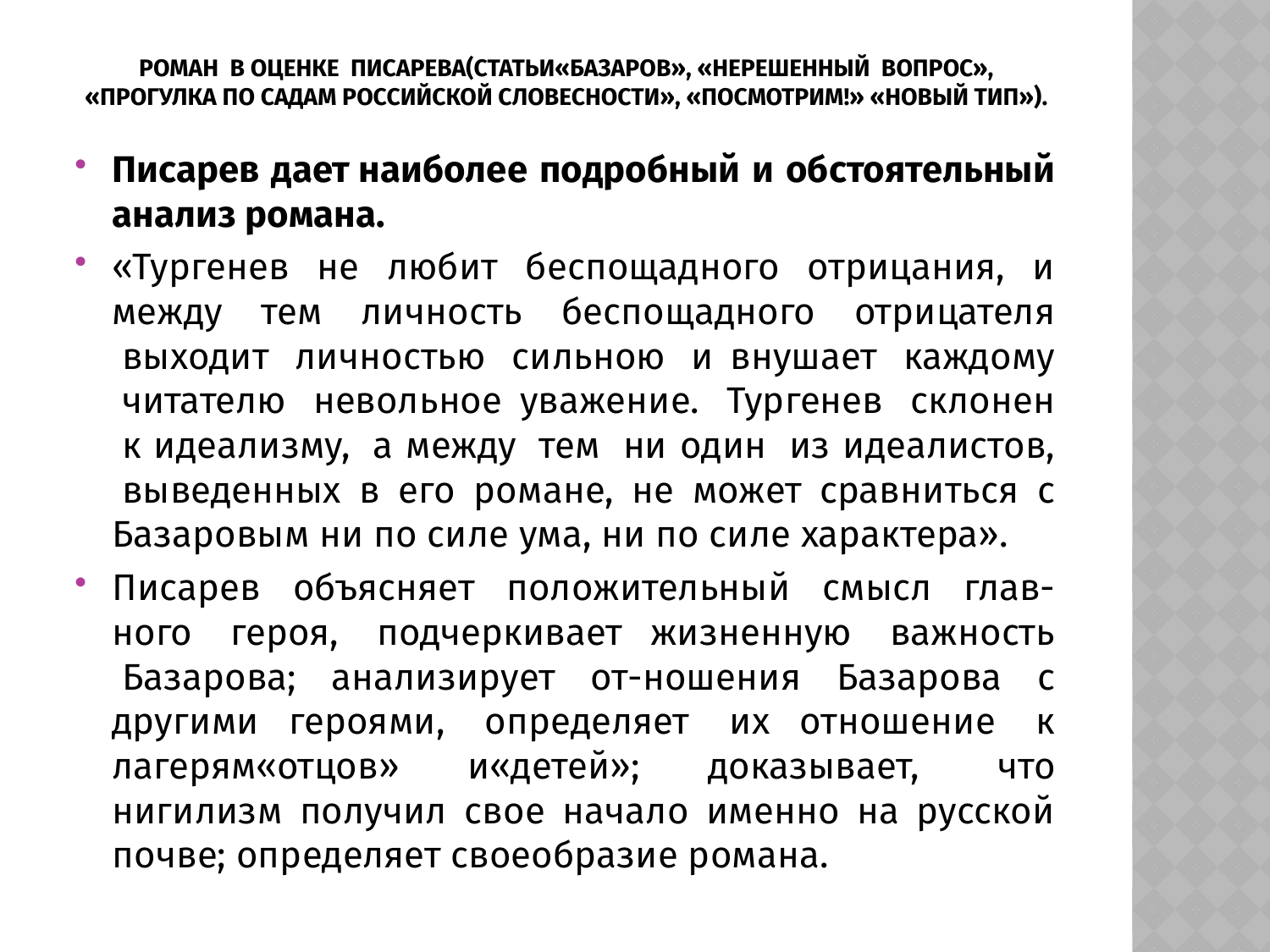

# Роман  в оценке  Писарева(статьи«Базаров», «Нерешенный  вопрос»,  «Прогулка по садам российской словесности», «Посмотрим!» «Новый тип»).
Писарев дает наиболее подробный и обстоятельный анализ романа.
«Тургенев не любит беспощадного отрицания, и между тем личность беспощадного отрицателя  выходит  личностью  сильною  и внушает  каждому  читателю  невольное уважение.  Тургенев  склонен  к идеализму,  а между  тем  ни один  из идеалистов,  выведенных в его романе, не может сравниться с Базаровым ни по силе ума, ни по силе характера».
Писарев  объясняет  положительный  смысл  глав-ного  героя,  подчеркивает жизненную  важность  Базарова;  анализирует  от-ношения  Базарова  с другими героями,  определяет  их отношение  к лагерям«отцов» и«детей»; доказывает,  что нигилизм получил свое начало именно на русской почве; определяет своеобразие романа.